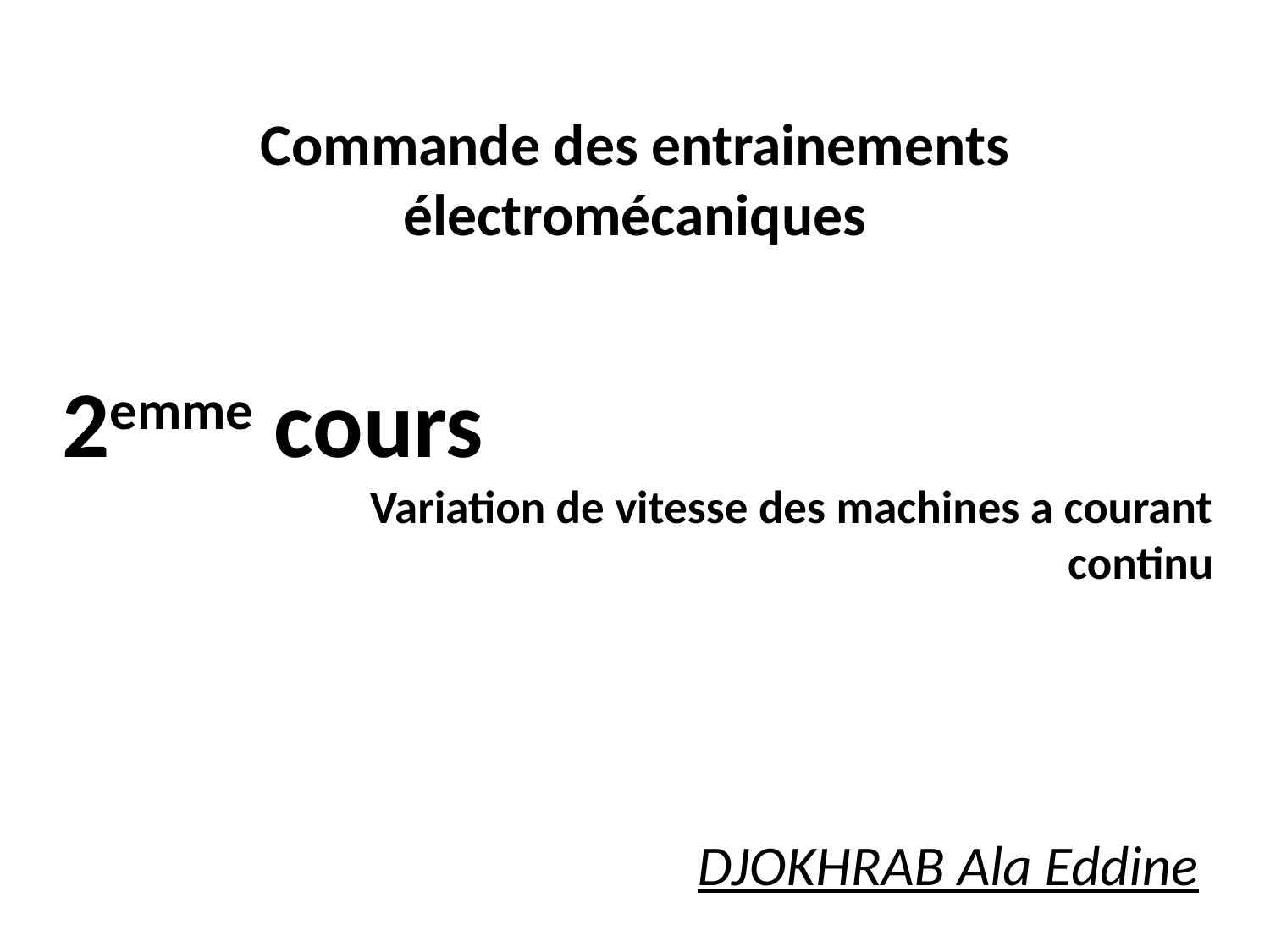

# Commande des entrainements électromécaniques
2emme cours
Variation de vitesse des machines a courant continu
DJOKHRAB Ala Eddine